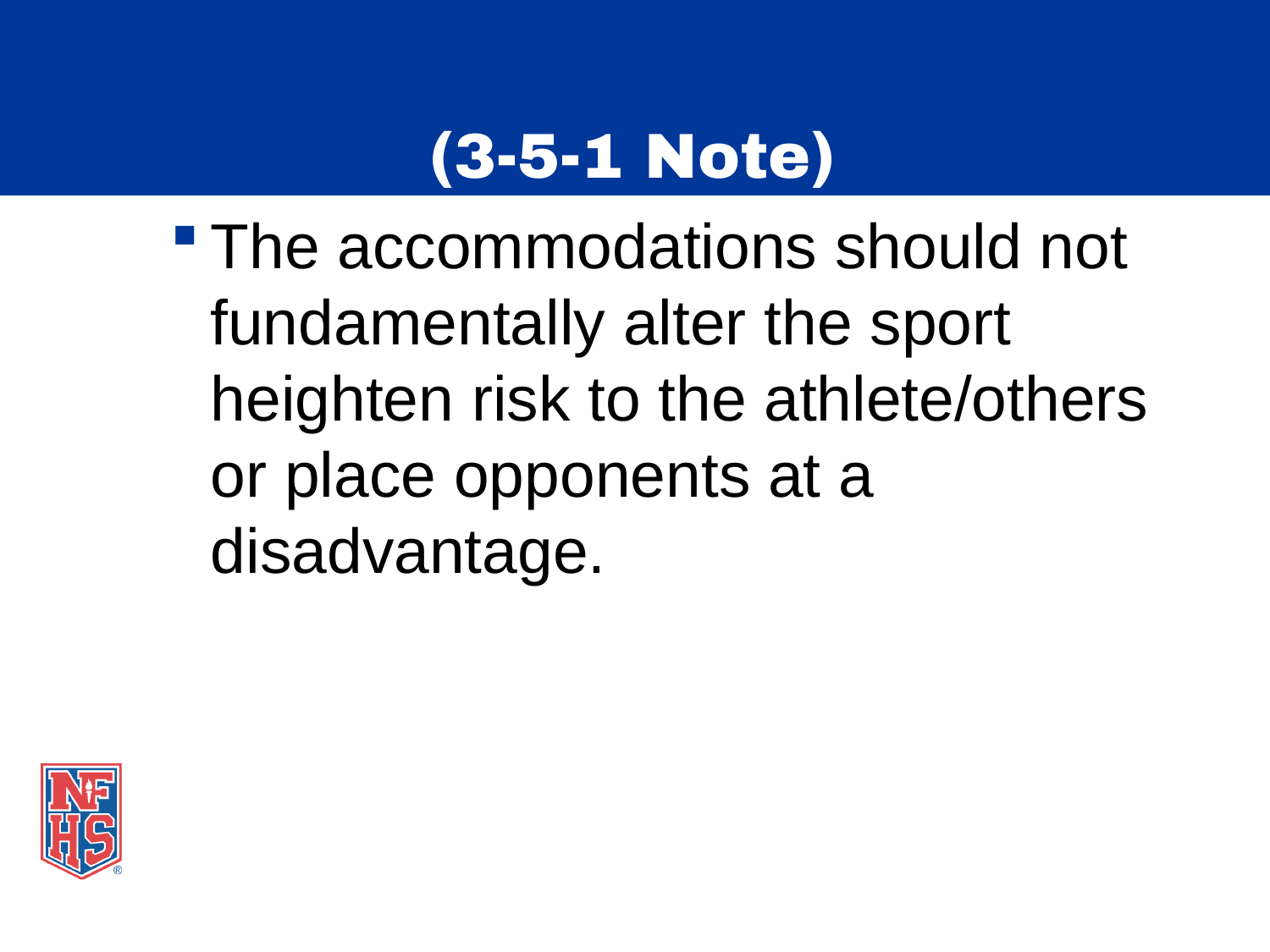

# (3-5-1 Note)
The accommodations should not fundamentally alter the sport heighten risk to the athlete/others or place opponents at a disadvantage.